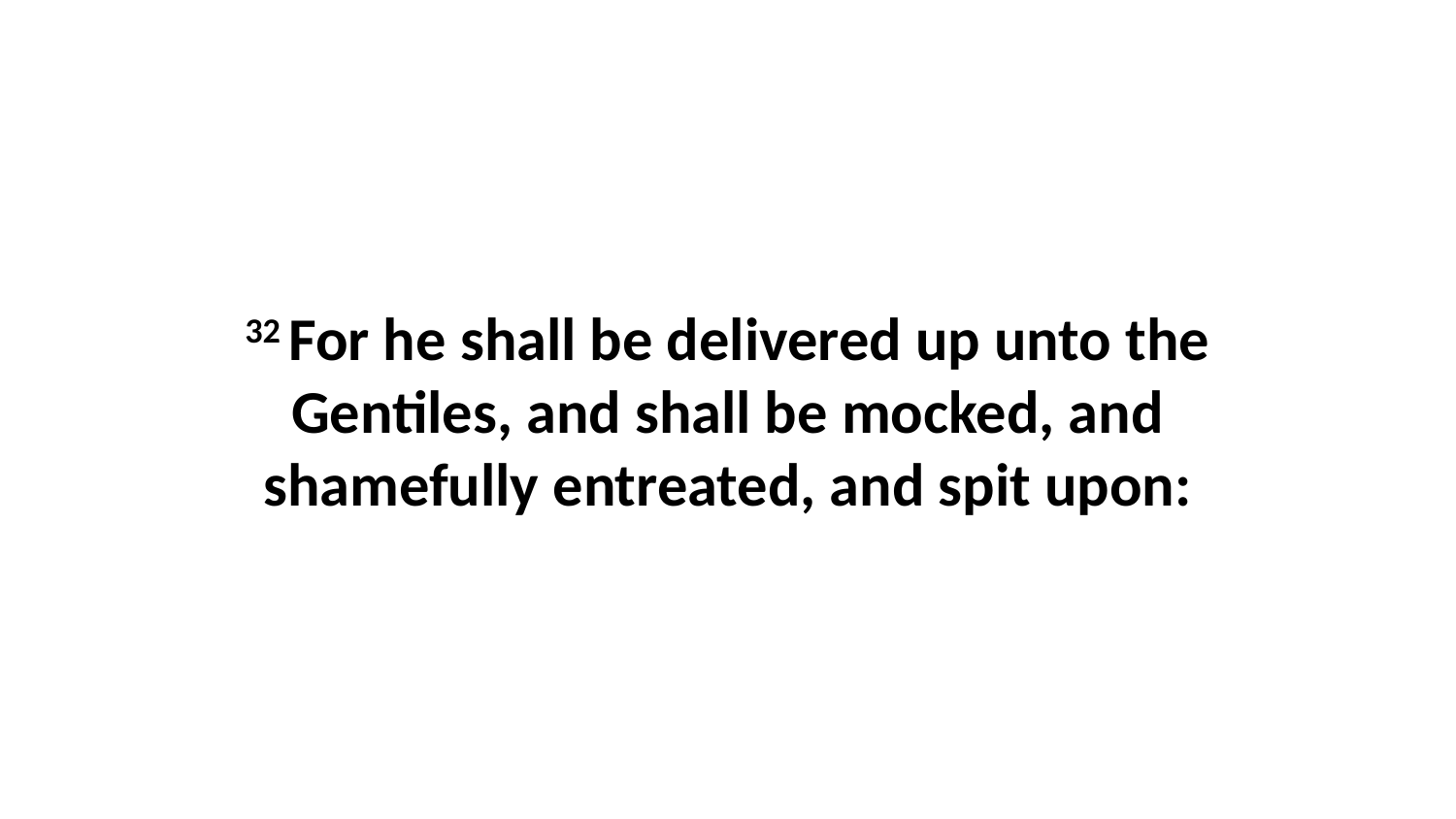

32 For he shall be delivered up unto the Gentiles, and shall be mocked, and shamefully entreated, and spit upon: